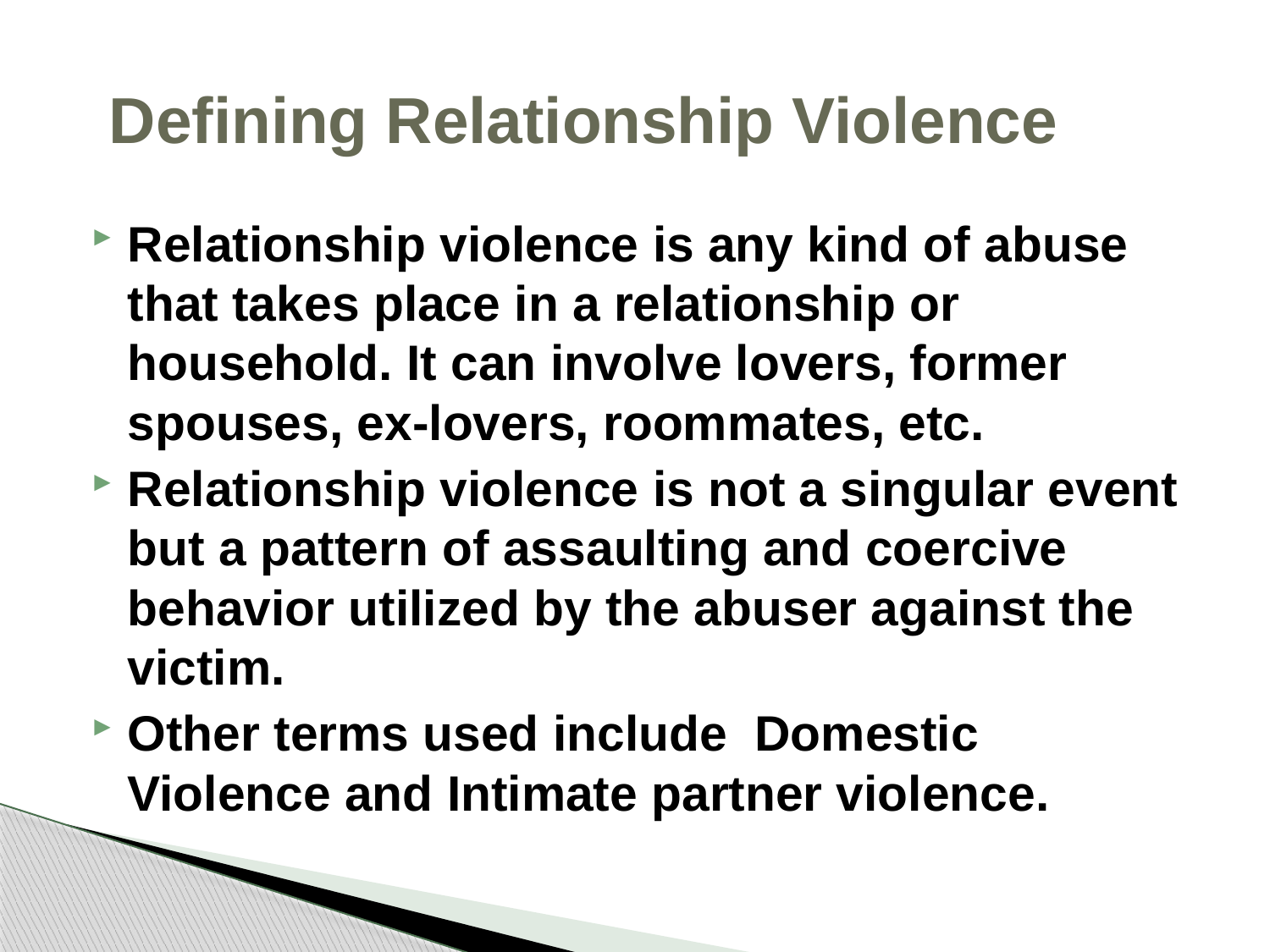

# Defining Relationship Violence
Relationship violence is any kind of abuse that takes place in a relationship or household. It can involve lovers, former spouses, ex-lovers, roommates, etc.
Relationship violence is not a singular event but a pattern of assaulting and coercive behavior utilized by the abuser against the victim.
Other terms used include  Domestic Violence and Intimate partner violence.